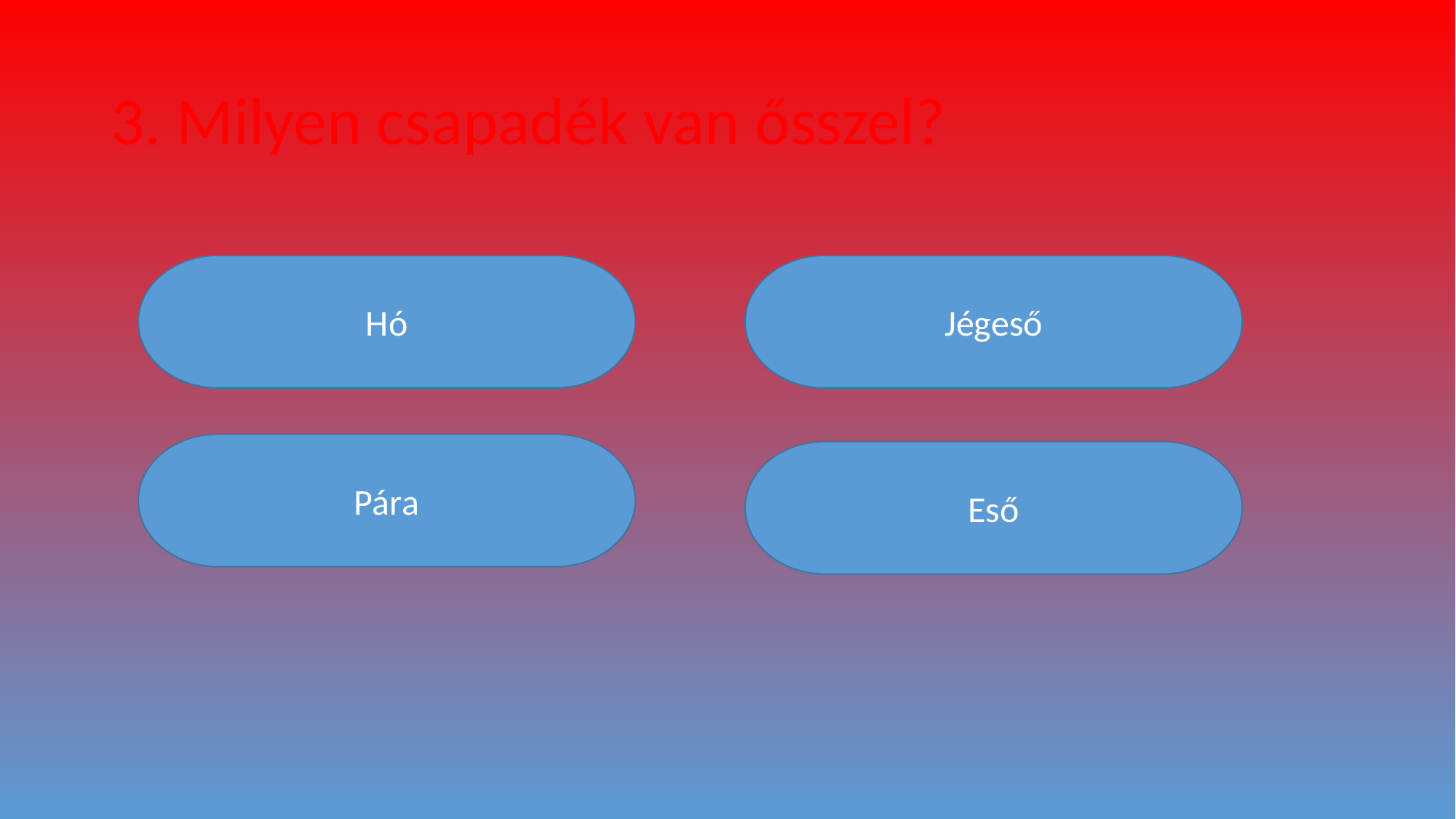

# 3. Milyen csapadék van ősszel?
Jégeső
Hó
Pára
Eső